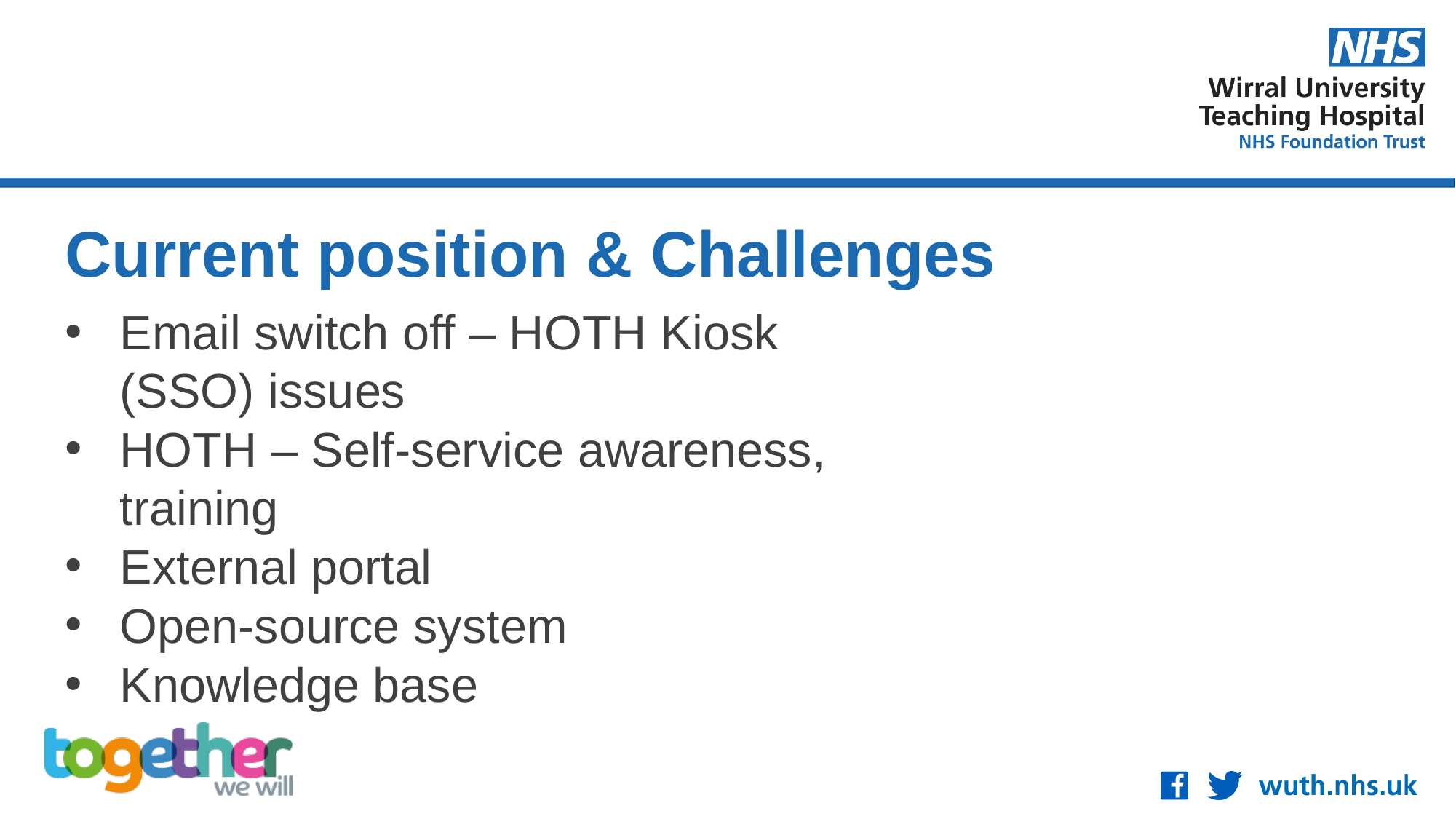

Current position & Challenges
Email switch off – HOTH Kiosk (SSO) issues
HOTH – Self-service awareness, training
External portal
Open-source system
Knowledge base